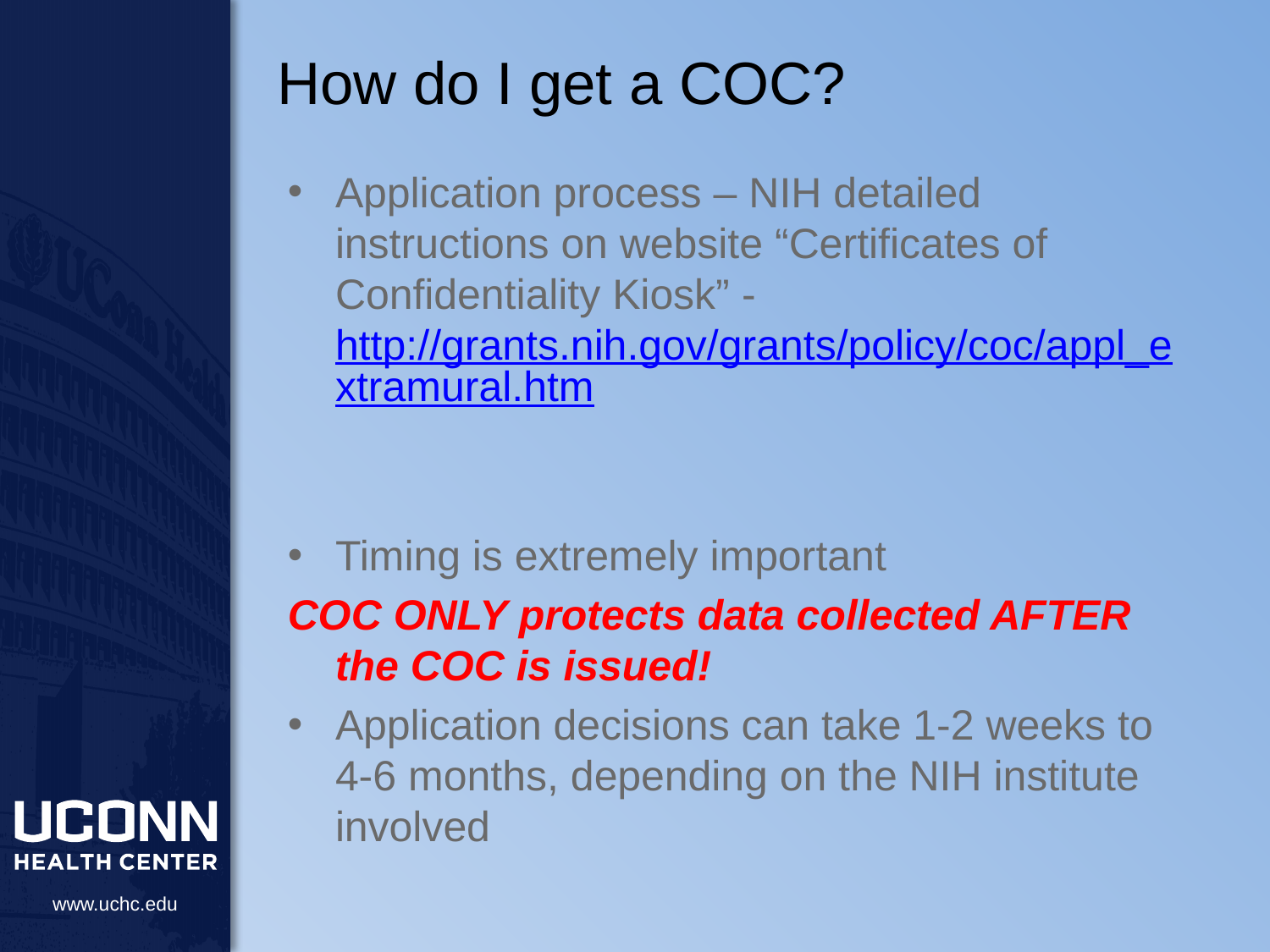

# How do I get a COC?
Application process – NIH detailed instructions on website “Certificates of Confidentiality Kiosk” - http://grants.nih.gov/grants/policy/coc/appl_extramural.htm

Timing is extremely important
COC ONLY protects data collected AFTER the COC is issued!
Application decisions can take 1-2 weeks to 4-6 months, depending on the NIH institute involved